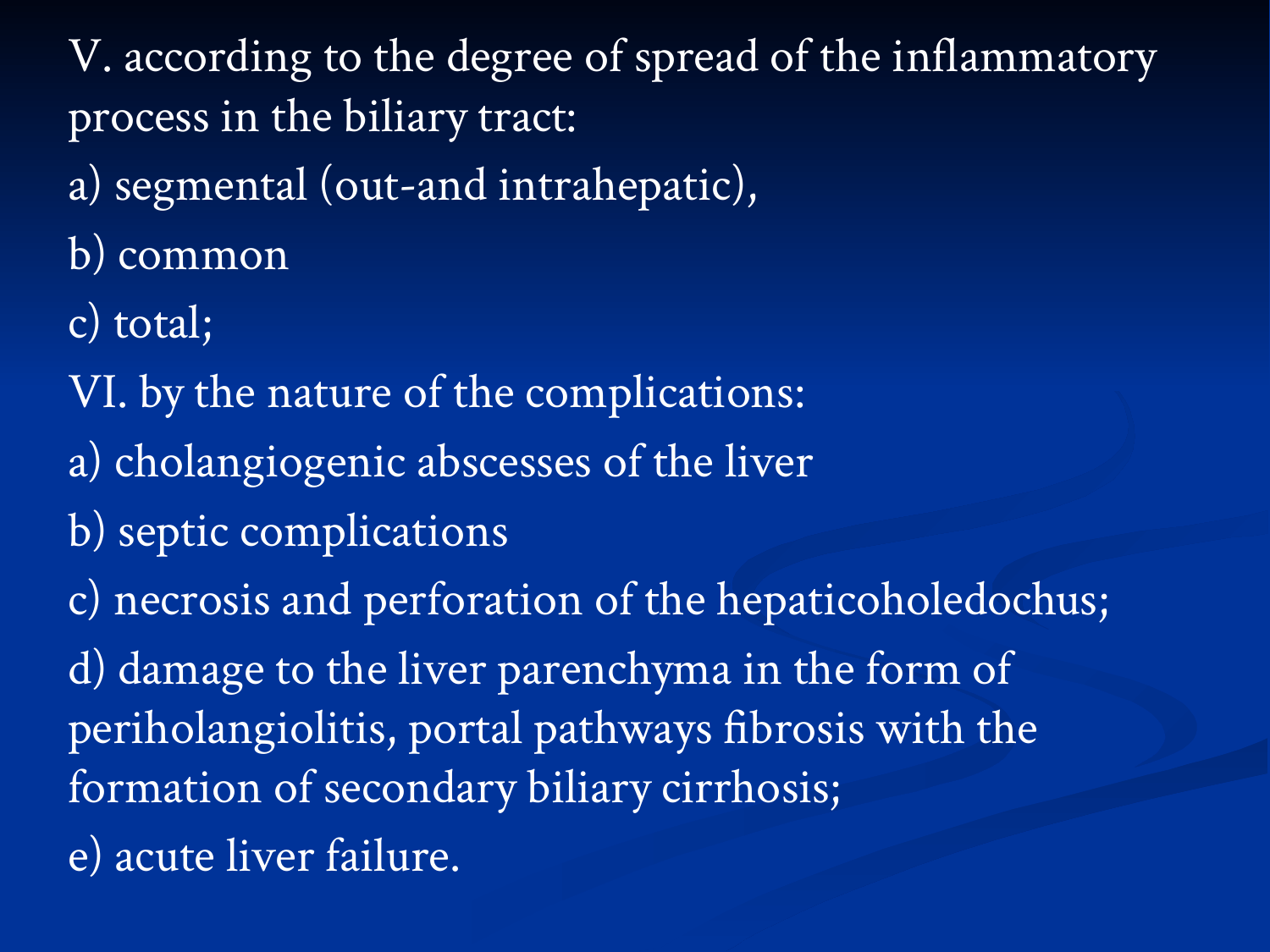

V. according to the degree of spread of the inflammatory process in the biliary tract:
a) segmental (out-and intrahepatic),
b) common
c) total;
VI. by the nature of the complications:
a) cholangiogenic abscesses of the liver
b) septic complications
c) necrosis and perforation of the hepaticoholedochus;
d) damage to the liver parenchyma in the form of periholangiolitis, portal pathways fibrosis with the formation of secondary biliary cirrhosis;
e) acute liver failure.